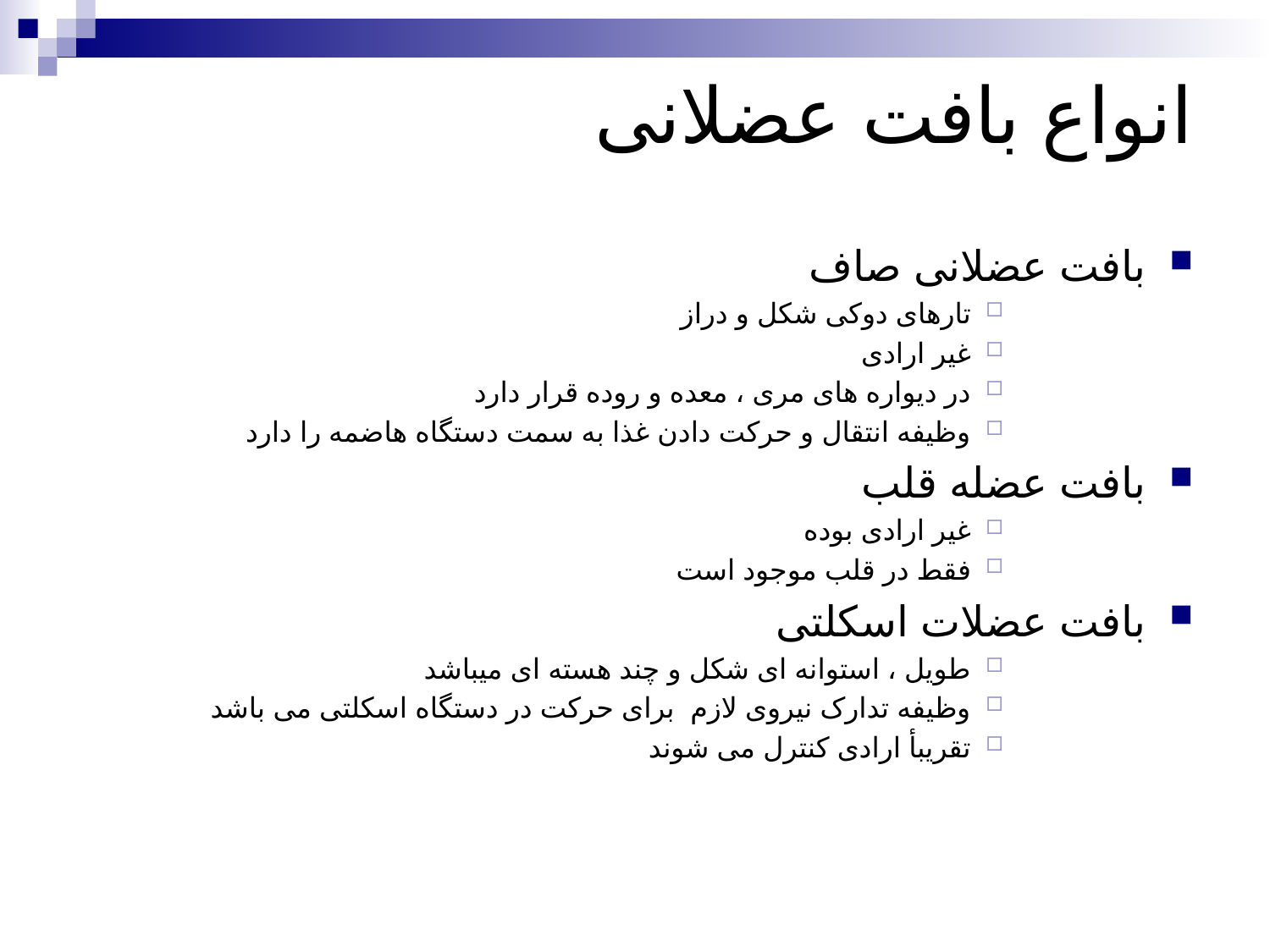

# انواع بافت عضلانی
بافت عضلانی صاف
تارهای دوکی شکل و دراز
غیر ارادی
در دیواره های مری ، معده و روده قرار دارد
وظیفه انتقال و حرکت دادن غذا به سمت دستگاه هاضمه را دارد
بافت عضله قلب
غیر ارادی بوده
فقط در قلب موجود است
بافت عضلات اسکلتی
طویل ، استوانه ای شکل و چند هسته ای میباشد
وظیفه تدارک نیروی لازم  برای حرکت در دستگاه اسکلتی می باشد
تقریبأ ارادی کنترل می شوند